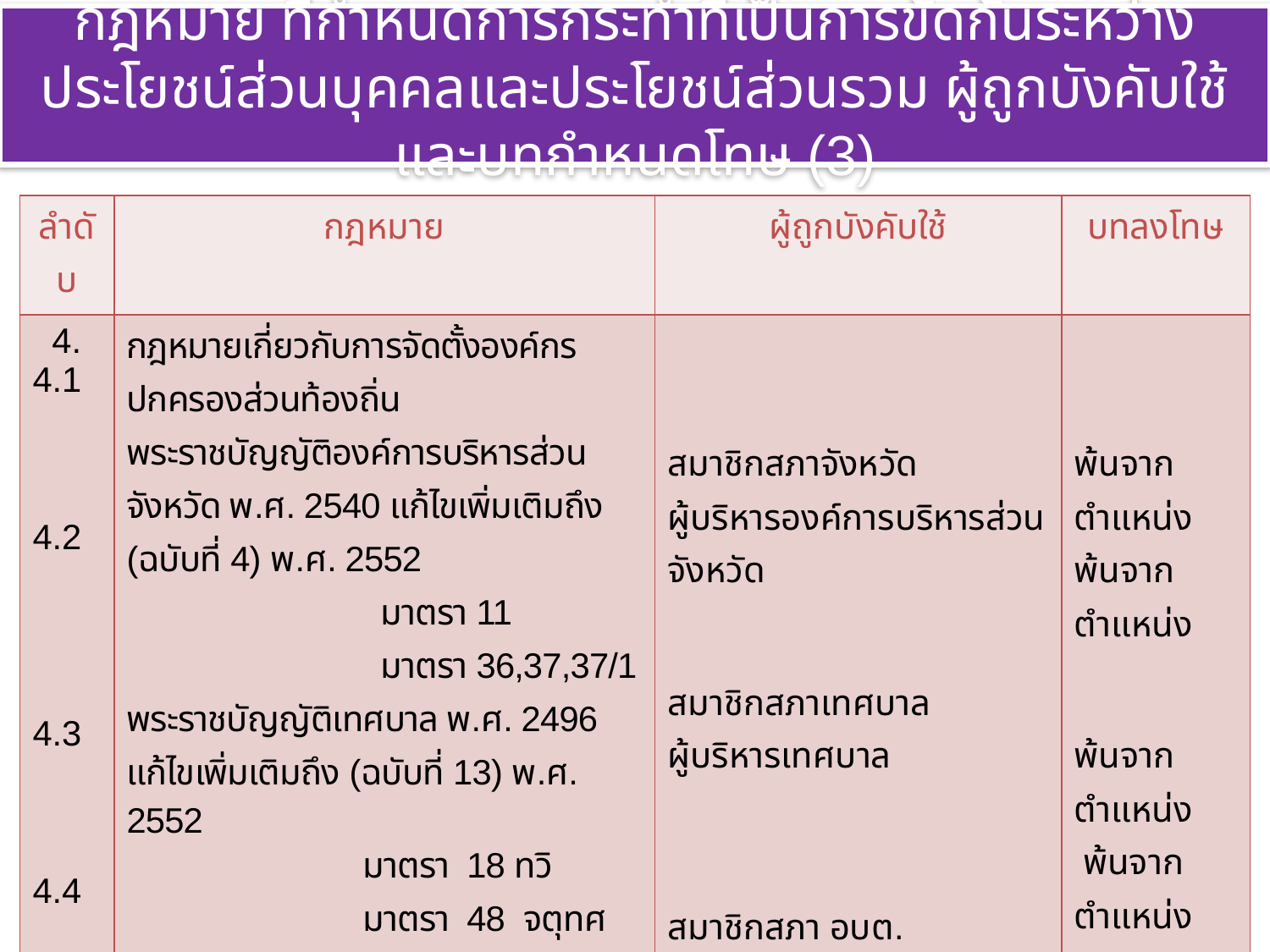

# กฎหมาย ที่กำหนดการกระทำที่เป็นการขัดกันระหว่างประโยชน์ส่วนบุคคลและประโยชน์ส่วนรวม ผู้ถูกบังคับใช้และบทกำหนดโทษ (3)
| ลำดับ | กฎหมาย | ผู้ถูกบังคับใช้ | บทลงโทษ |
| --- | --- | --- | --- |
| 4. 4.1 4.2 4.3 4.4 | กฎหมายเกี่ยวกับการจัดตั้งองค์กรปกครองส่วนท้องถิ่น พระราชบัญญัติองค์การบริหารส่วนจังหวัด พ.ศ. 2540 แก้ไขเพิ่มเติมถึง (ฉบับที่ 4) พ.ศ. 2552 มาตรา 11 มาตรา 36,37,37/1 พระราชบัญญัติเทศบาล พ.ศ. 2496 แก้ไขเพิ่มเติมถึง (ฉบับที่ 13) พ.ศ. 2552 มาตรา 18 ทวิ มาตรา 48 จตุทศ พระราชบัญญัติสภาตำบลและองค์การบริหารส่วนตำบล พ.ศ. 2537 แก้ไขเพิ่มเติมถึง (ฉบับที่ 6) พ.ศ. 2552 มาตรา 48 ตรี มาตรา 64/2 พระราชบัญญัติระเบียบบริหารราชการเมืองพัทยา พ.ศ. 2542 แก้ไขเพิ่มเติมถึง (ฉบับที่ 2) พ.ศ. 2552 มาตรา 18 มาตรา 49 | สมาชิกสภาจังหวัด ผู้บริหารองค์การบริหารส่วนจังหวัด สมาชิกสภาเทศบาล ผู้บริหารเทศบาล สมาชิกสภา อบต. ผู้บริหาร อบต. สมาชิกสภาเมืองพัทยา ผู้บริหารเมืองพัทยา | พ้นจากตำแหน่ง พ้นจากตำแหน่ง พ้นจากตำแหน่ง พ้นจากตำแหน่ง พ้นจากตำแหน่ง พ้นจากตำแหน่ง พ้นจากตำแหน่ง พ้นจากตำแหน่ง |